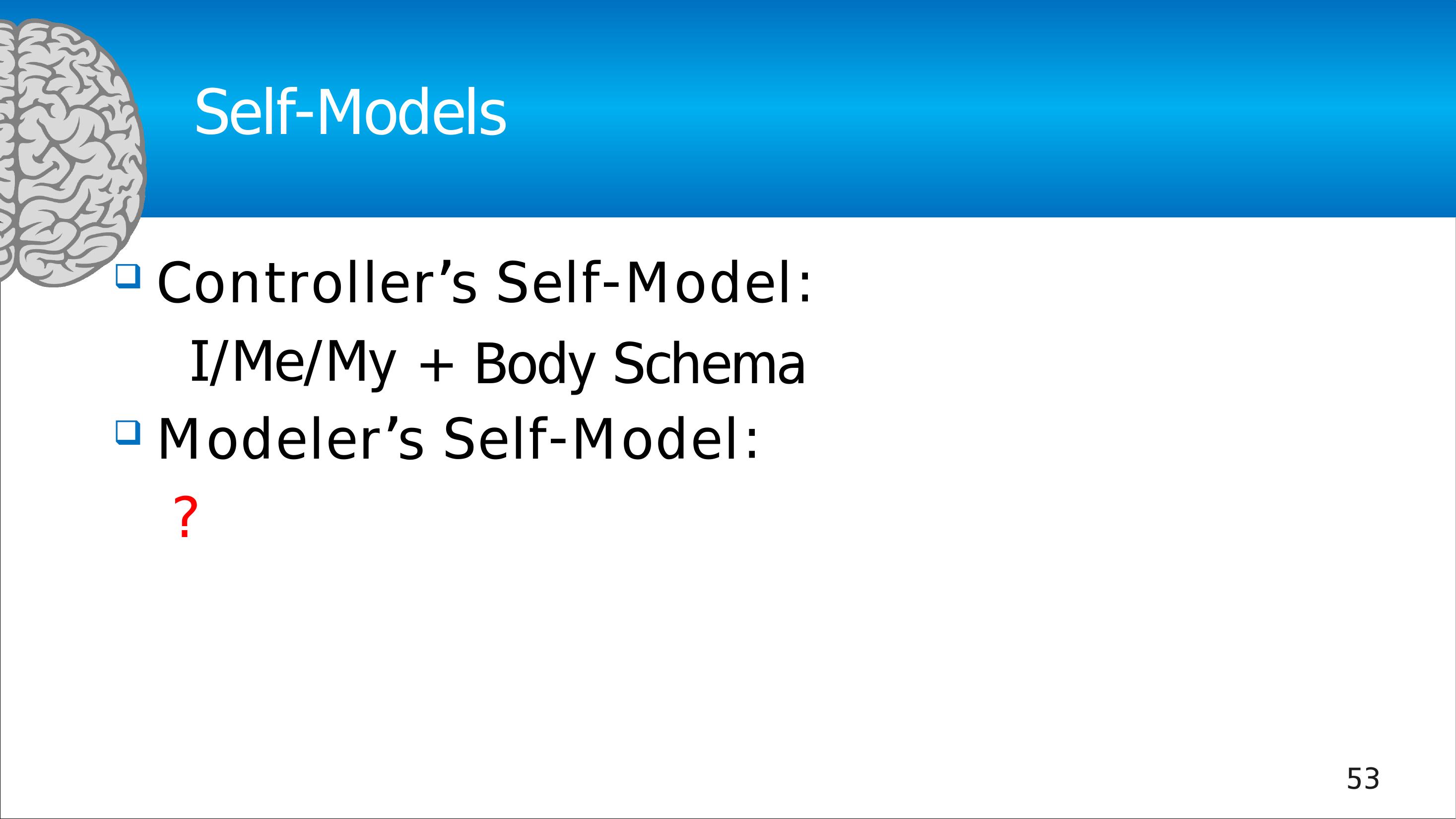

# Self-Models
Controller’s Self-Model:
 I/Me/My
Modeler’s Self-Model:
?
+ Body Schema
53